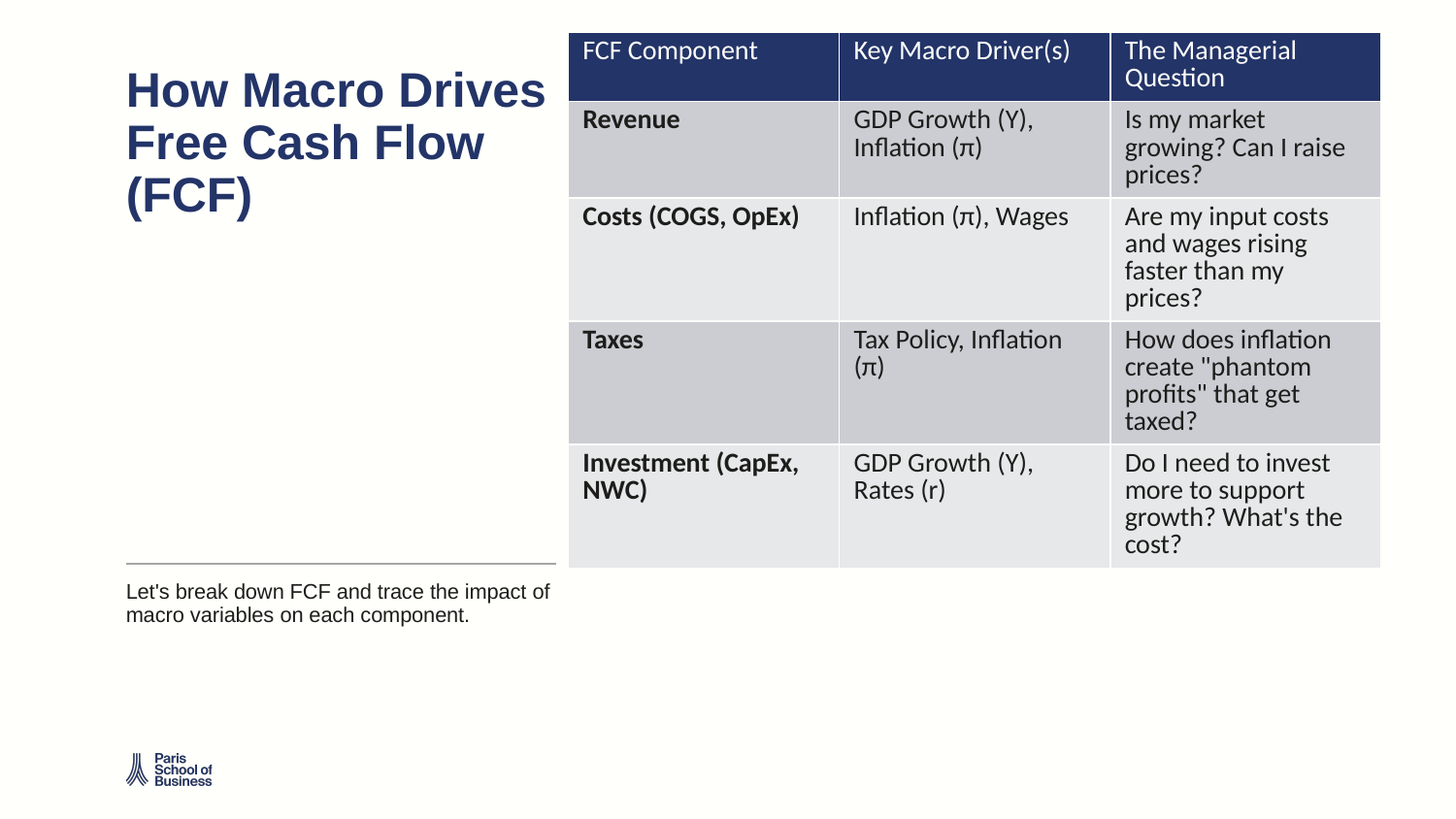

| FCF Component | Key Macro Driver(s) | The Managerial Question |
| --- | --- | --- |
| Revenue | GDP Growth (Y), Inflation (π) | Is my market growing? Can I raise prices? |
| Costs (COGS, OpEx) | Inflation (π), Wages | Are my input costs and wages rising faster than my prices? |
| Taxes | Tax Policy, Inflation (π) | How does inflation create "phantom profits" that get taxed? |
| Investment (CapEx, NWC) | GDP Growth (Y), Rates (r) | Do I need to invest more to support growth? What's the cost? |
# How Macro Drives Free Cash Flow (FCF)
Let's break down FCF and trace the impact of macro variables on each component.